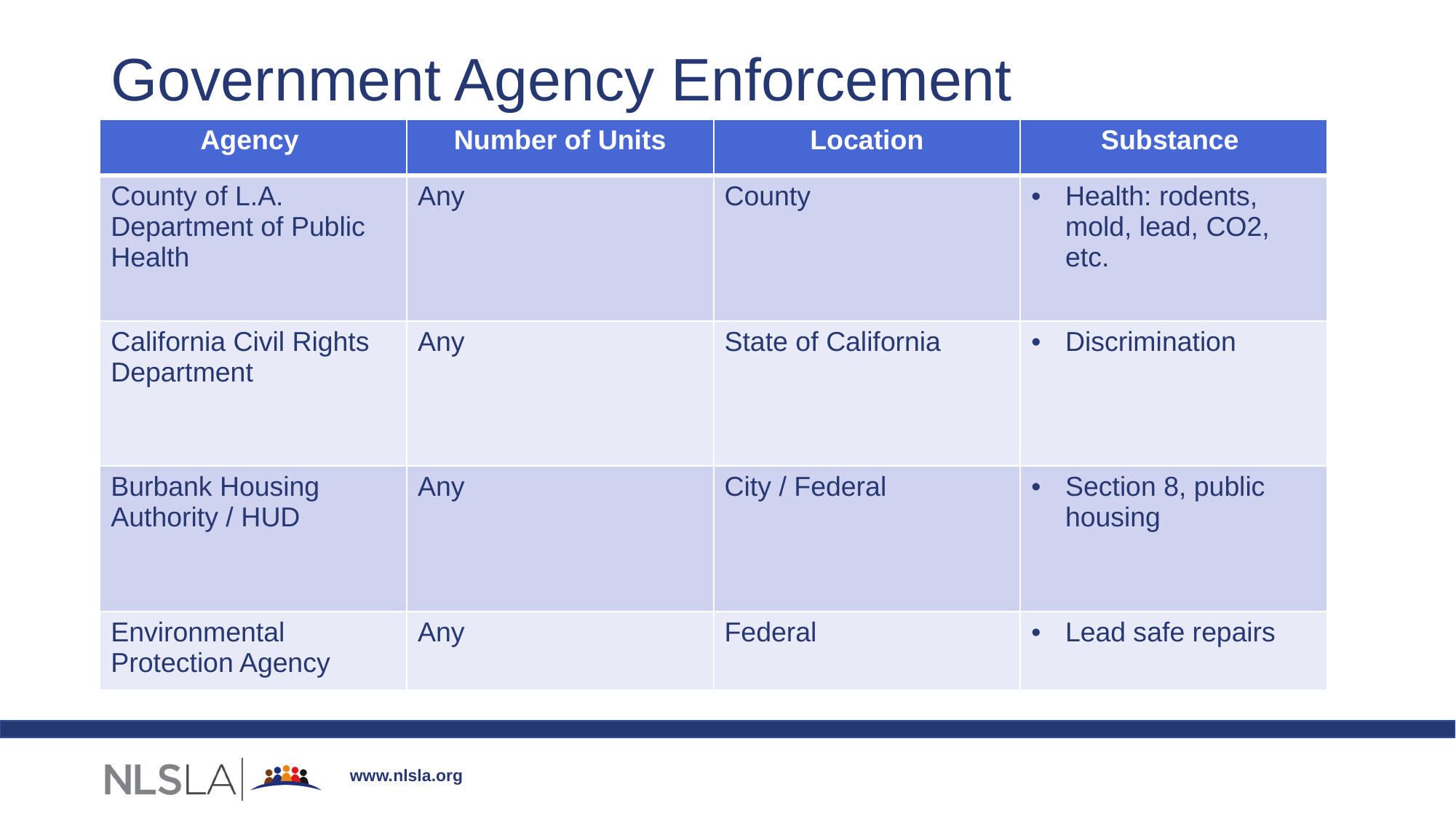

# Government Agency Enforcement
| Agency | Number of Units | Location | Substance |
| --- | --- | --- | --- |
| County of L.A. Department of Public Health | Any | County | Health: rodents, mold, lead, CO2, etc. |
| California Civil Rights Department | Any | State of California | Discrimination |
| Burbank Housing Authority / HUD | Any | City / Federal | Section 8, public housing |
| Environmental Protection Agency | Any | Federal | Lead safe repairs |